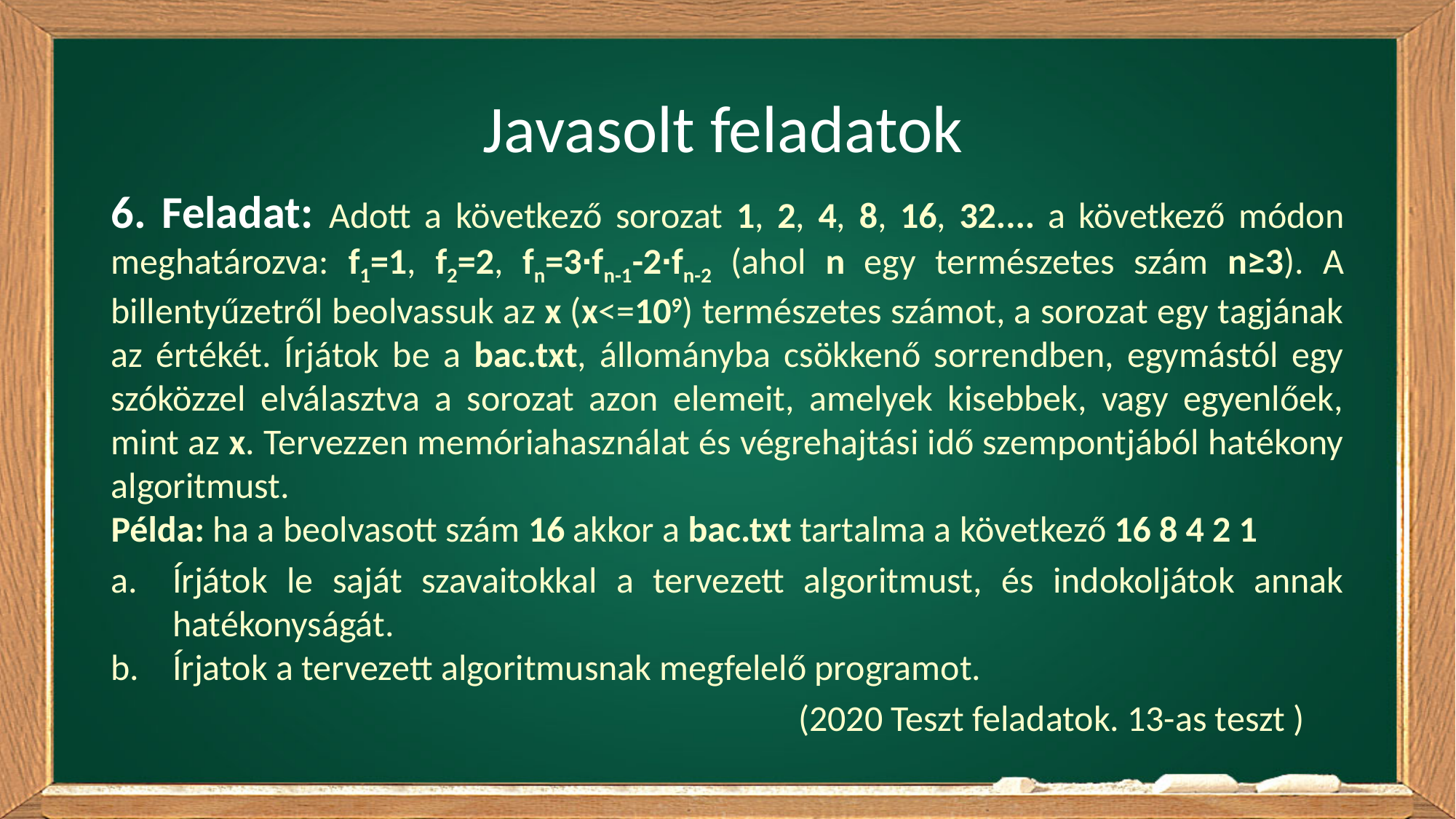

# Javasolt feladatok
6. Feladat: Adott a következő sorozat 1, 2, 4, 8, 16, 32.... a következő módon meghatározva: f1=1, f2=2, fn=3∙fn-1-2∙fn-2 (ahol n egy természetes szám n≥3). A billentyűzetről beolvassuk az x (x<=109) természetes számot, a sorozat egy tagjának az értékét. Írjátok be a bac.txt, állományba csökkenő sorrendben, egymástól egy szóközzel elválasztva a sorozat azon elemeit, amelyek kisebbek, vagy egyenlőek, mint az x. Tervezzen memóriahasználat és végrehajtási idő szempontjából hatékony algoritmust.
Példa: ha a beolvasott szám 16 akkor a bac.txt tartalma a következő 16 8 4 2 1
Írjátok le saját szavaitokkal a tervezett algoritmust, és indokoljátok annak hatékonyságát.
Írjatok a tervezett algoritmusnak megfelelő programot.
(2020 Teszt feladatok. 13-as teszt )